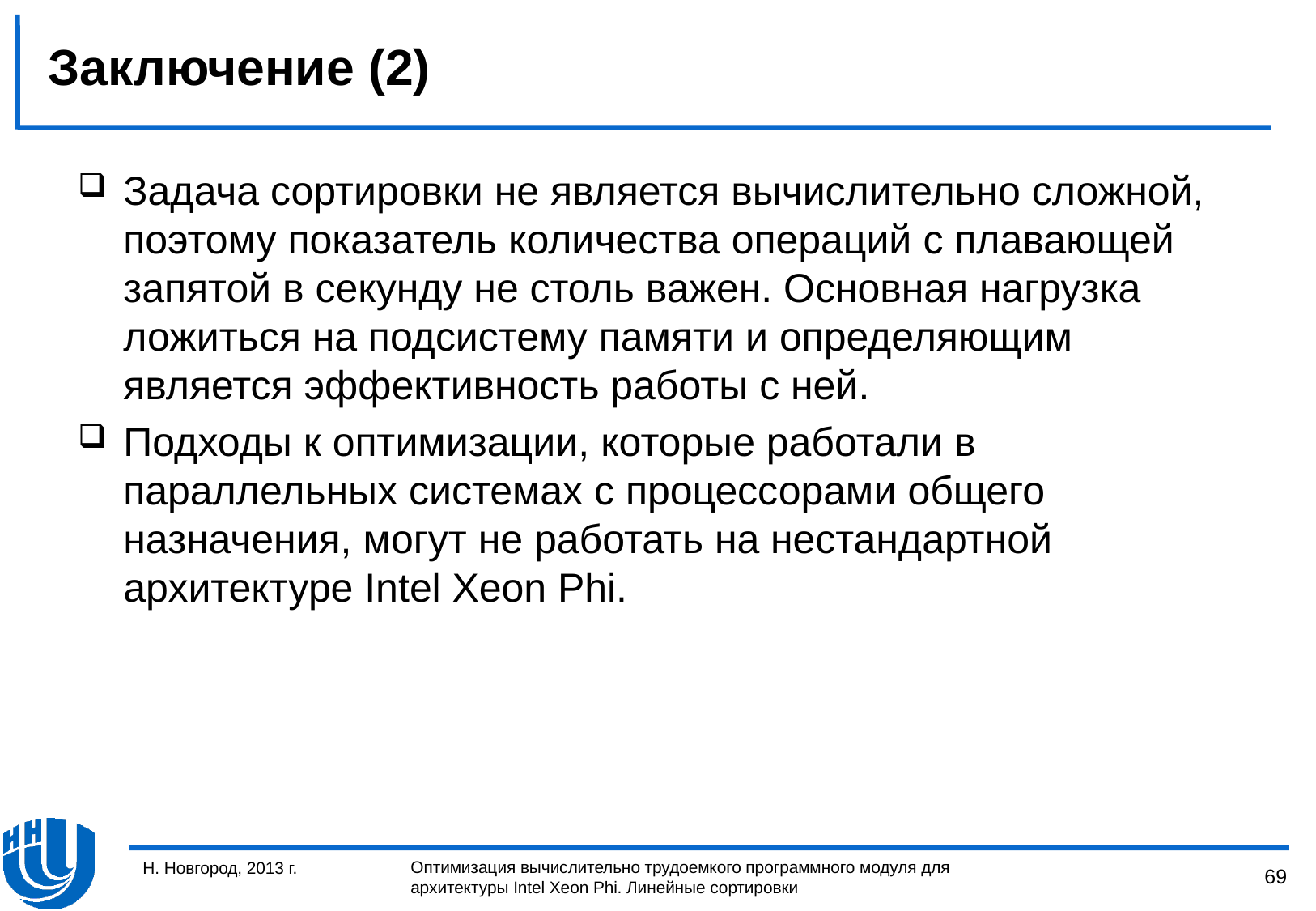

# Заключение (2)
Задача сортировки не является вычислительно сложной, поэтому показатель количества операций с плавающей запятой в секунду не столь важен. Основная нагрузка ложиться на подсистему памяти и определяющим является эффективность работы с ней.
Подходы к оптимизации, которые работали в параллельных системах с процессорами общего назначения, могут не работать на нестандартной архитектуре Intel Xeon Phi.